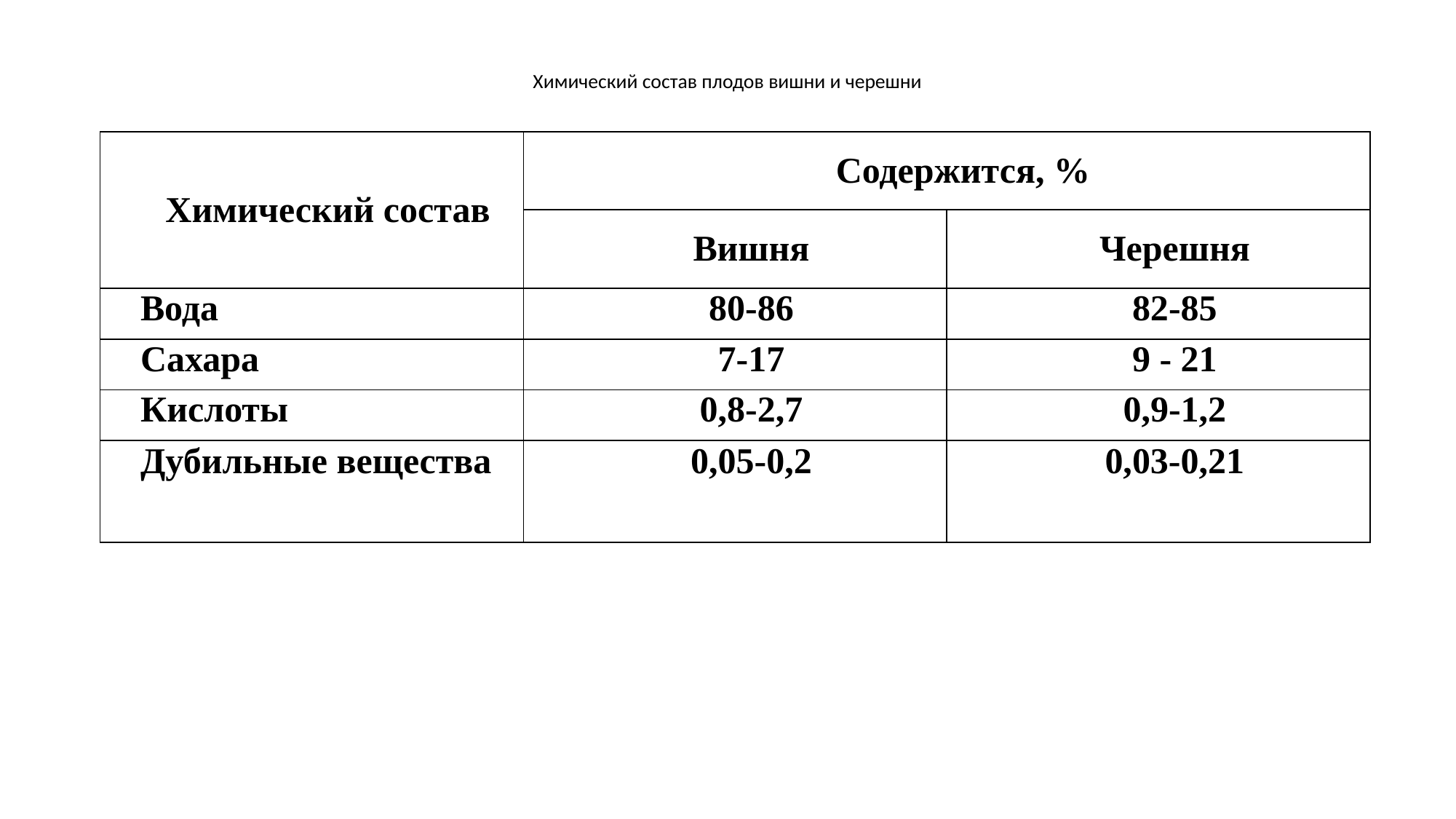

# Химический состав плодов вишни и черешни
| Химический состав | Содержится, % |  |
| --- | --- | --- |
|  | Вишня | Черешня |
| Вода | 80-86 | 82-85 |
| Сахара | 7-17 | 9 - 21 |
| Кислоты | 0,8-2,7 | 0,9-1,2 |
| Дубильные вещества | 0,05-0,2 | 0,03-0,21 |